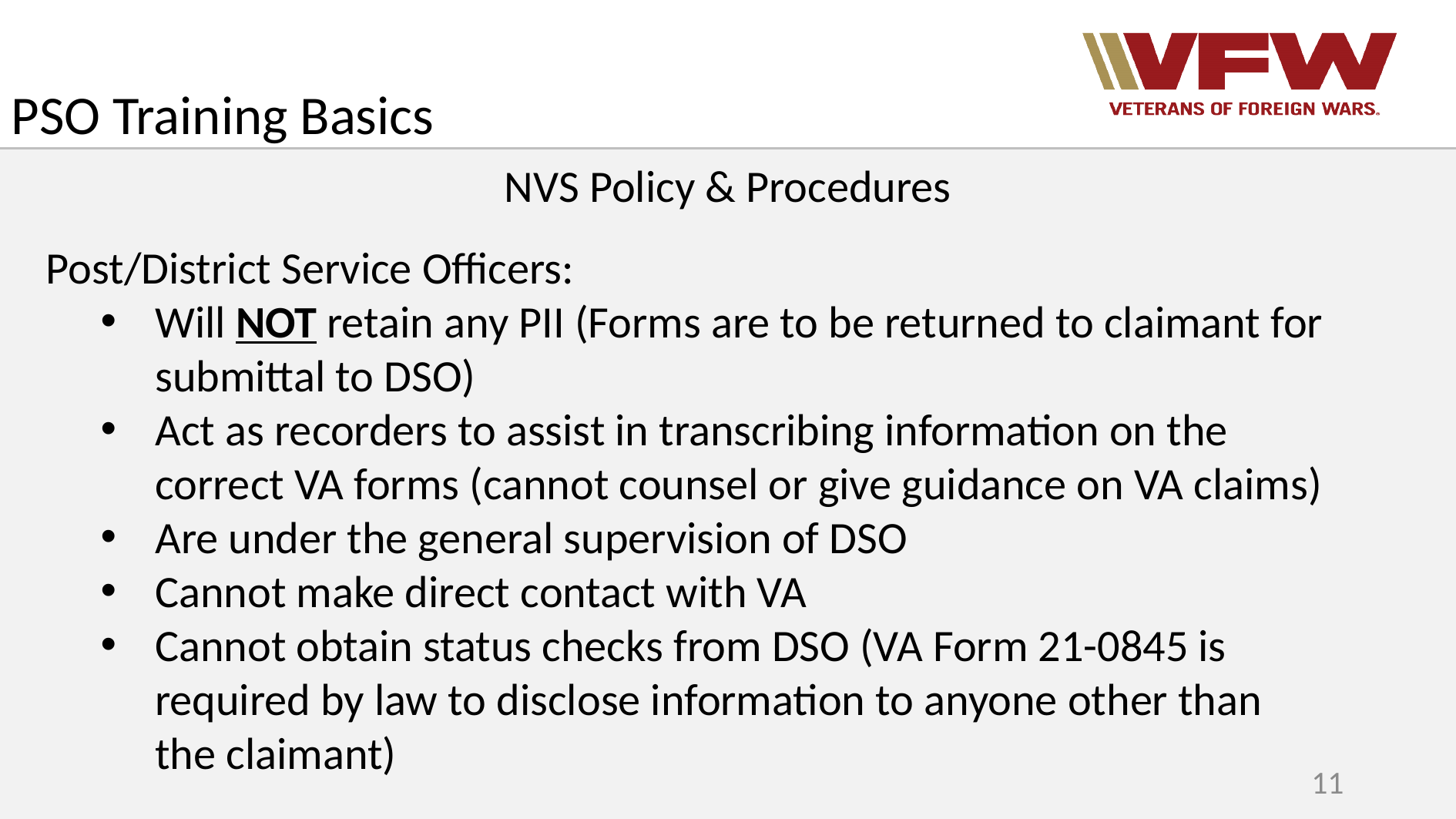

PSO Training Basics
NVS Policy & Procedures
Post/District Service Officers:
Will NOT retain any PII (Forms are to be returned to claimant for submittal to DSO)
Act as recorders to assist in transcribing information on the correct VA forms (cannot counsel or give guidance on VA claims)
Are under the general supervision of DSO
Cannot make direct contact with VA
Cannot obtain status checks from DSO (VA Form 21-0845 is required by law to disclose information to anyone other than the claimant)
11